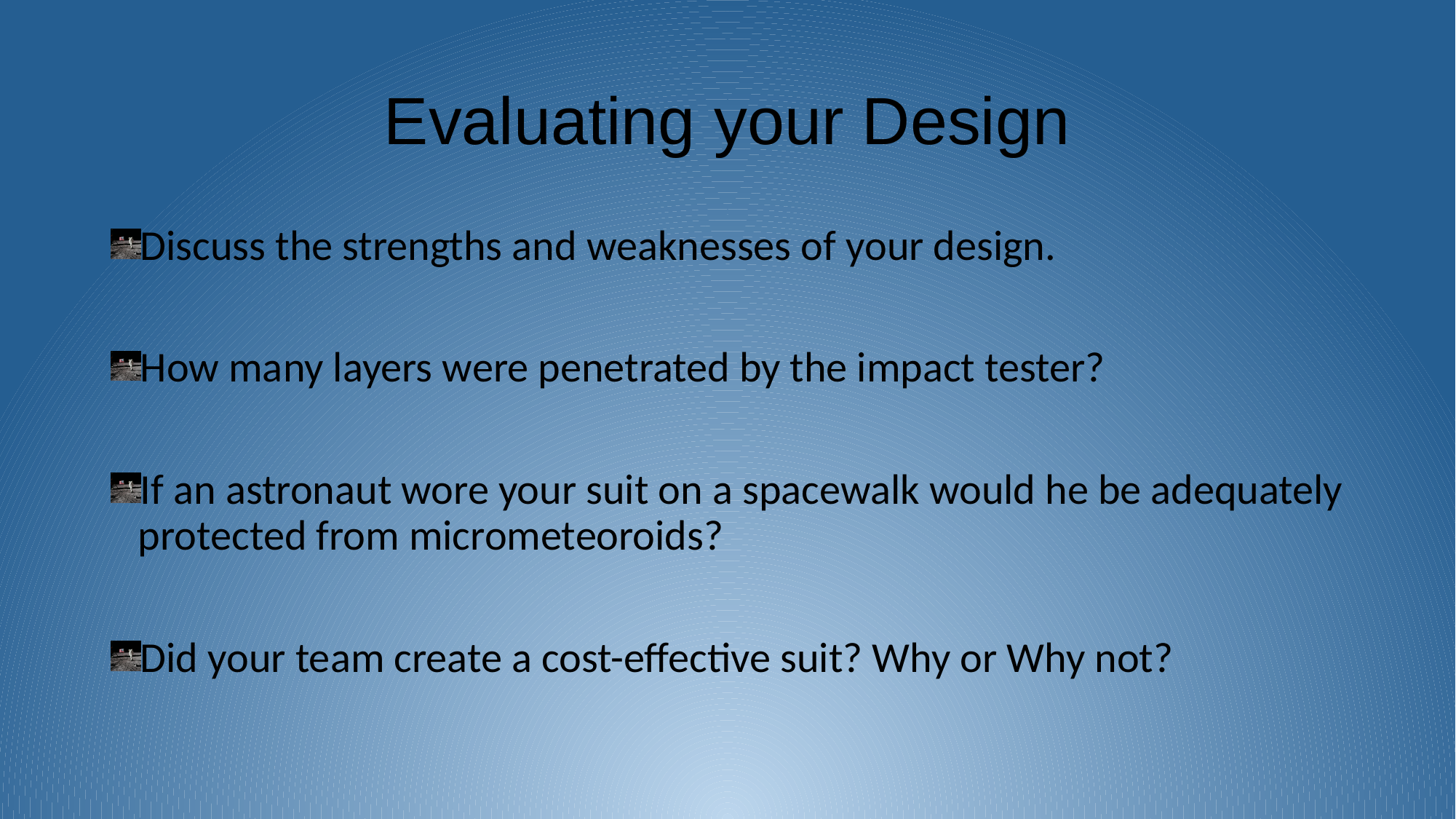

# Evaluating your Design
Discuss the strengths and weaknesses of your design.

How many layers were penetrated by the impact tester?

If an astronaut wore your suit on a spacewalk would he be adequately protected from micrometeoroids?

Did your team create a cost-effective suit? Why or Why not?